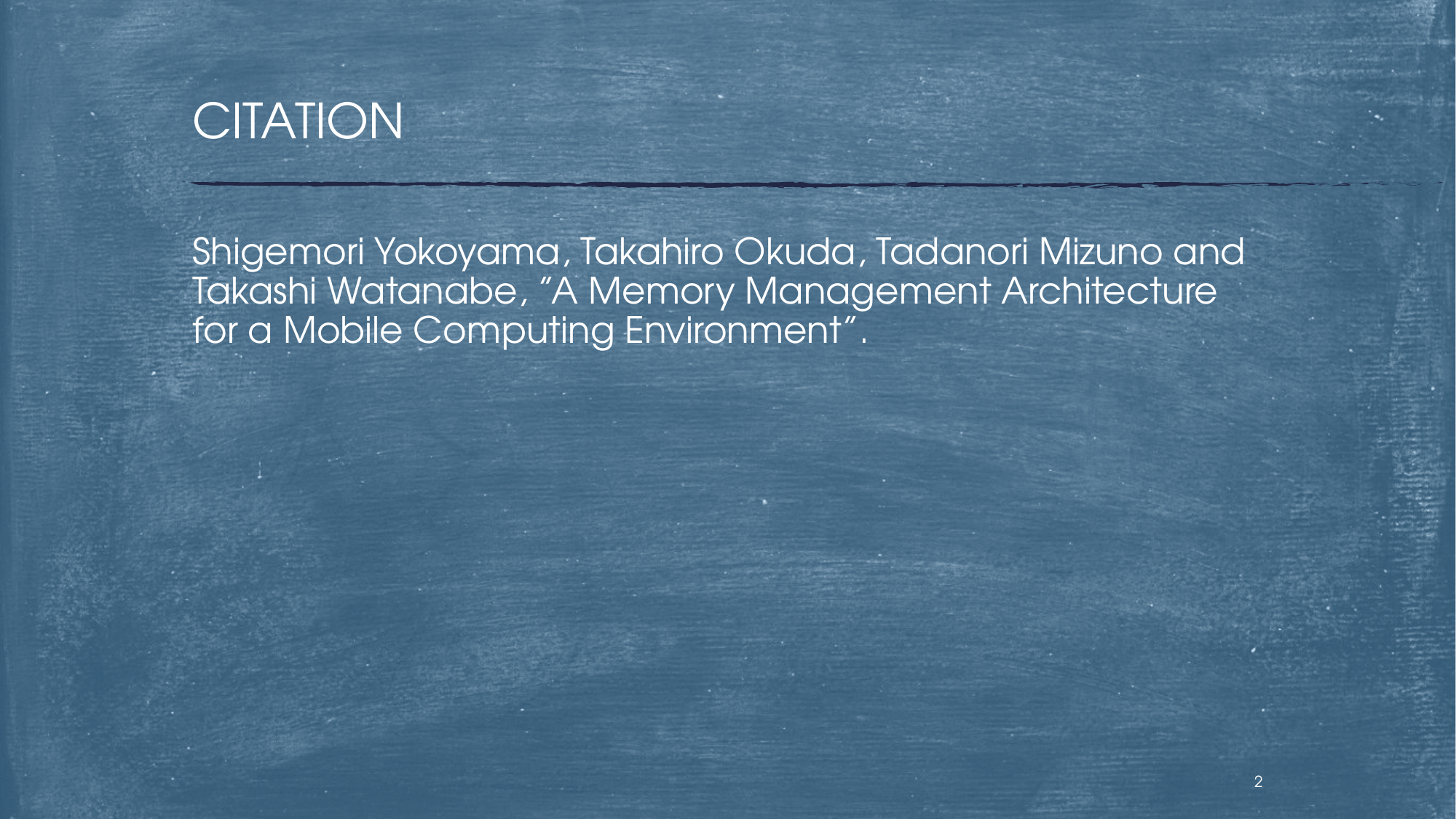

# CITATION
Shigemori Yokoyama, Takahiro Okuda, Tadanori Mizuno and Takashi Watanabe, ”A Memory Management Architecture for a Mobile Computing Environment”.
2